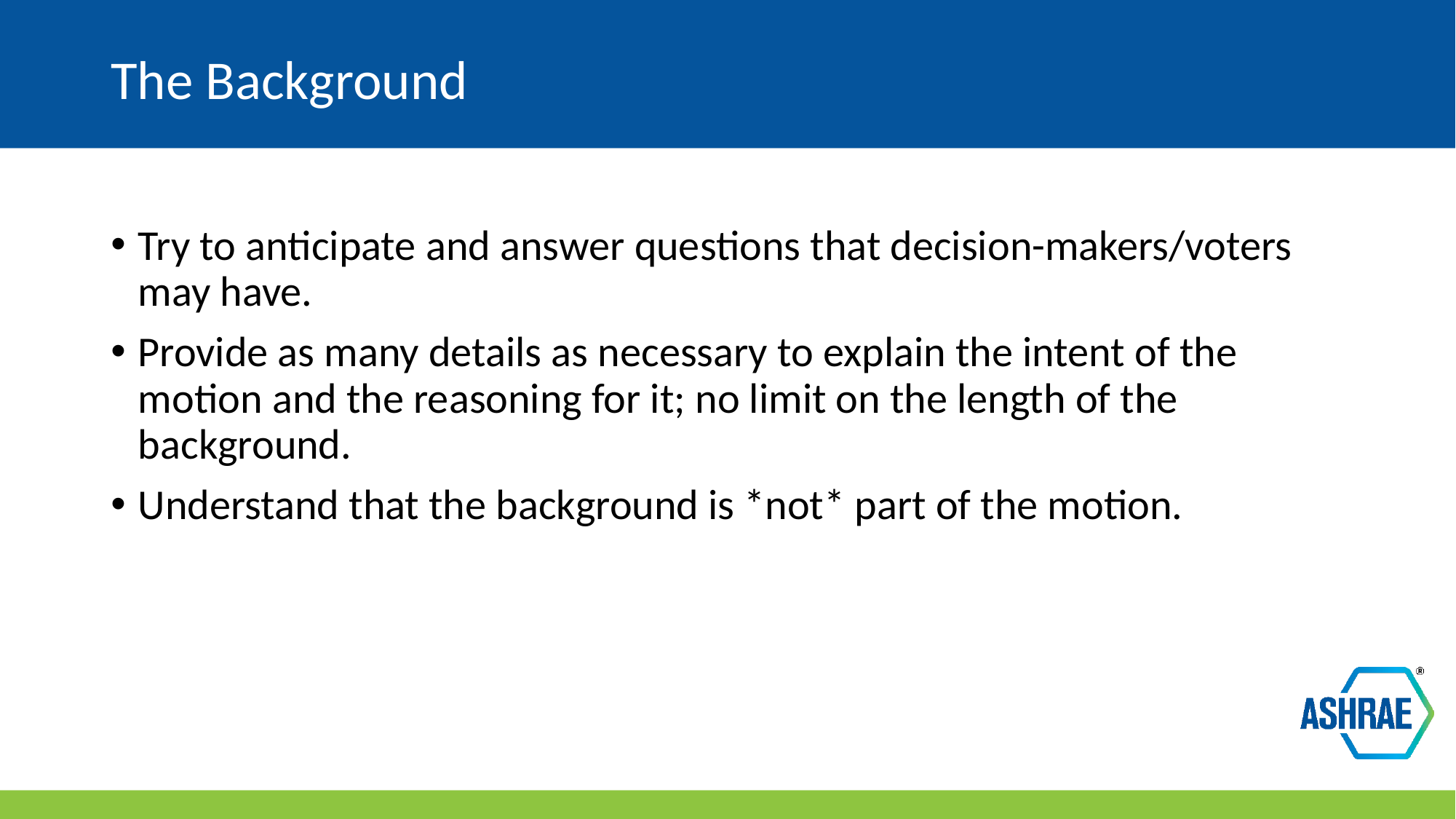

# The Background
Try to anticipate and answer questions that decision-makers/voters may have.
Provide as many details as necessary to explain the intent of the motion and the reasoning for it; no limit on the length of the background.
Understand that the background is *not* part of the motion.